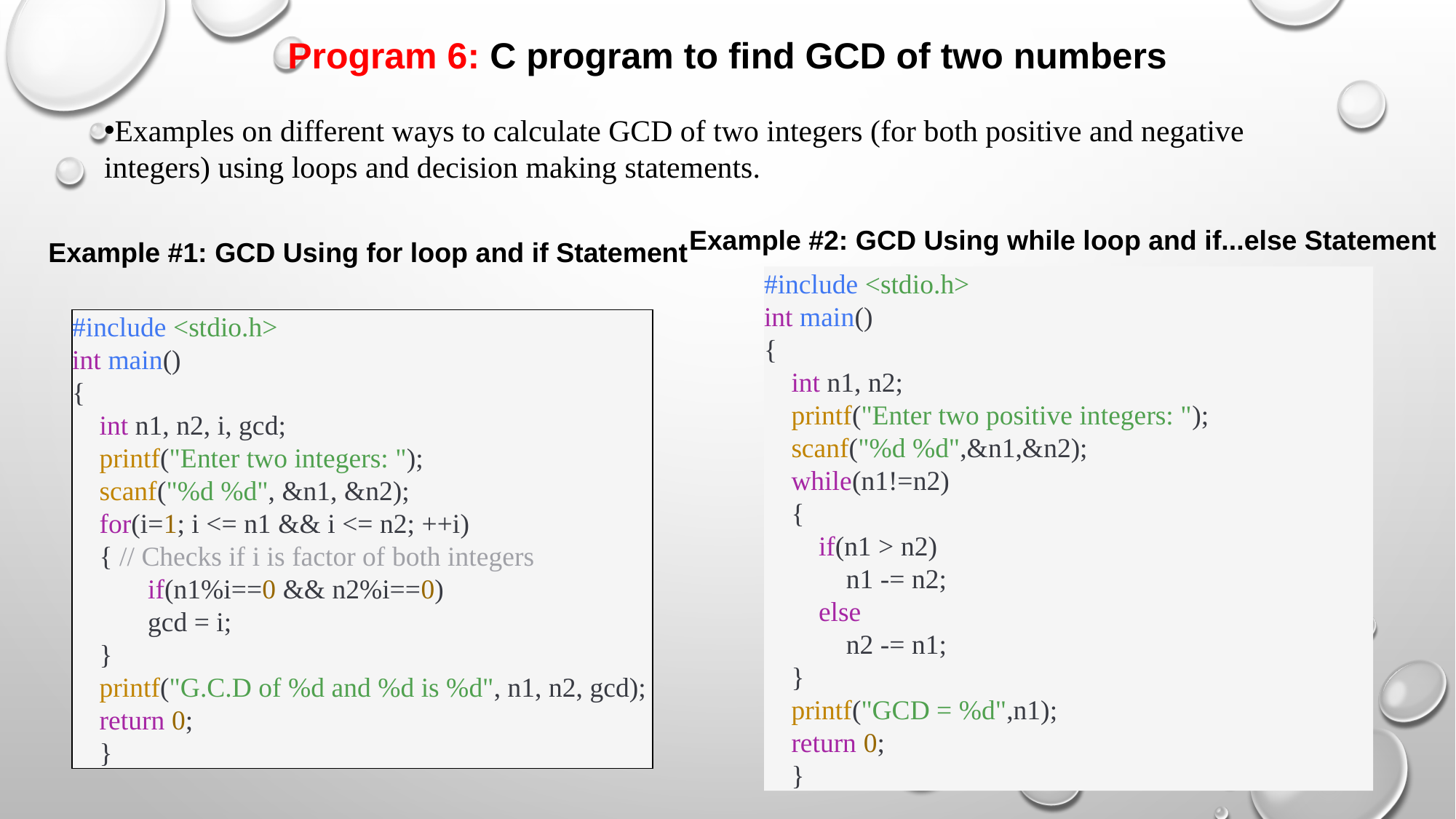

# Program 6: C program to find GCD of two numbers
Examples on different ways to calculate GCD of two integers (for both positive and negative integers) using loops and decision making statements.
Example #2: GCD Using while loop and if...else Statement
Example #1: GCD Using for loop and if Statement
#include <stdio.h>
int main()
{
int n1, n2;
printf("Enter two positive integers: ");
scanf("%d %d",&n1,&n2);
while(n1!=n2)
{
if(n1 > n2)
    n1 -= n2;
else
    n2 -= n1;
}
printf("GCD = %d",n1);
return 0;
}
#include <stdio.h>
int main()
{
int n1, n2, i, gcd;
printf("Enter two integers: ");
scanf("%d %d", &n1, &n2);
for(i=1; i <= n1 && i <= n2; ++i)
{ // Checks if i is factor of both integers
       if(n1%i==0 && n2%i==0)
       gcd = i;
}
printf("G.C.D of %d and %d is %d", n1, n2, gcd);
return 0;
}